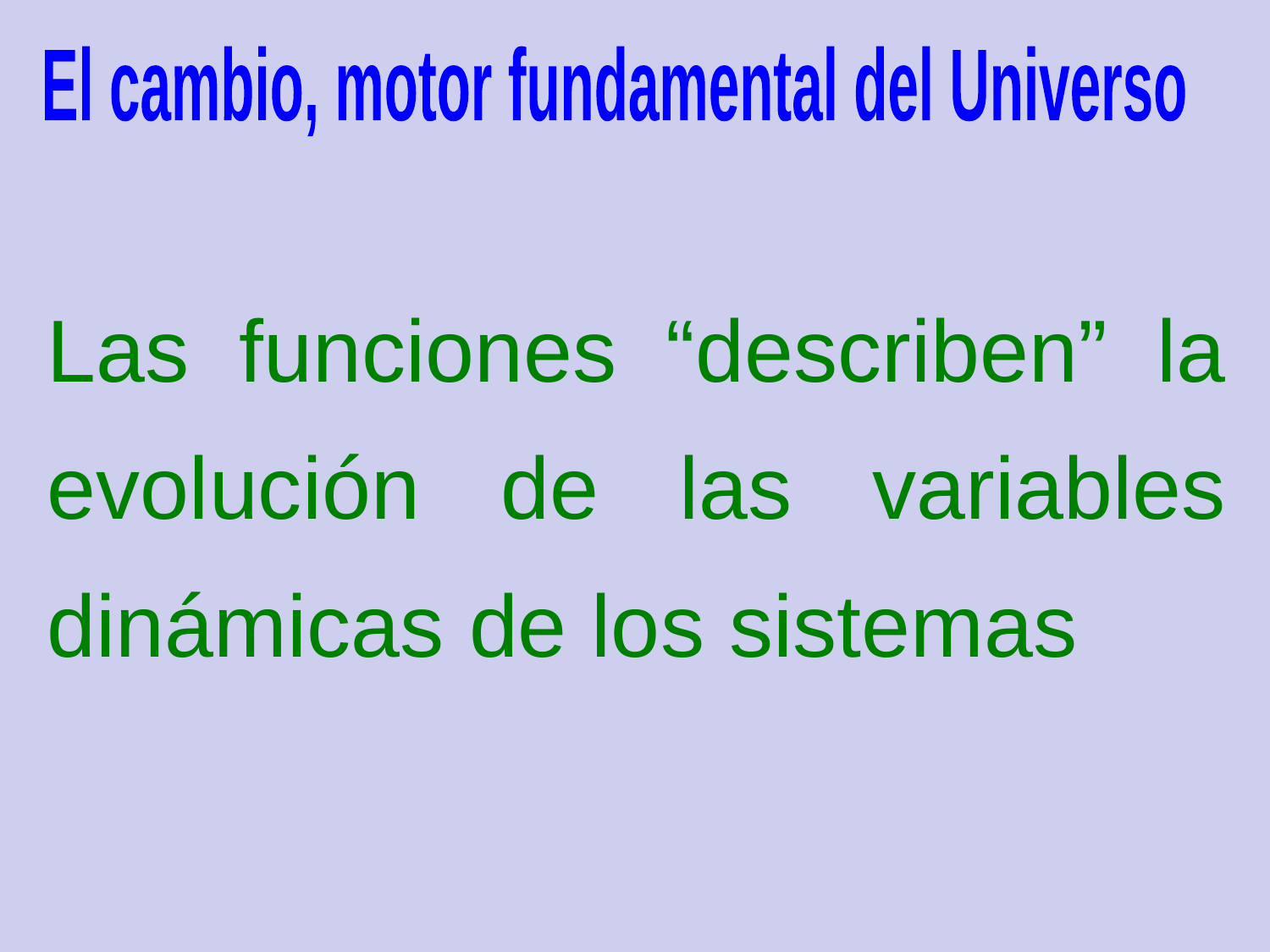

El cambio, motor fundamental del Universo
Las funciones “describen” la evolución de las variables dinámicas de los sistemas